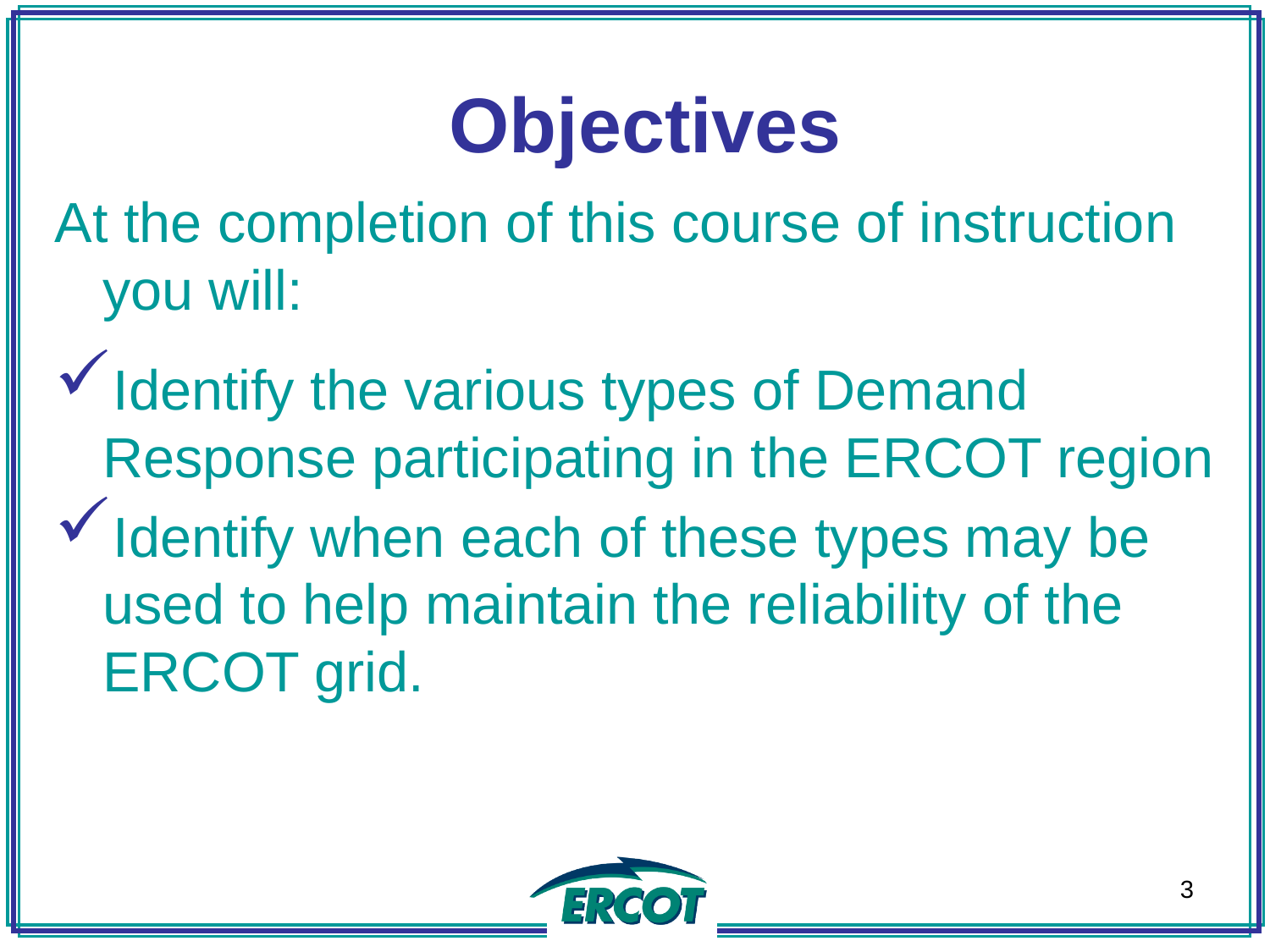

Objectives
At the completion of this course of instruction you will:
Identify the various types of Demand Response participating in the ERCOT region
Identify when each of these types may be used to help maintain the reliability of the ERCOT grid.
3